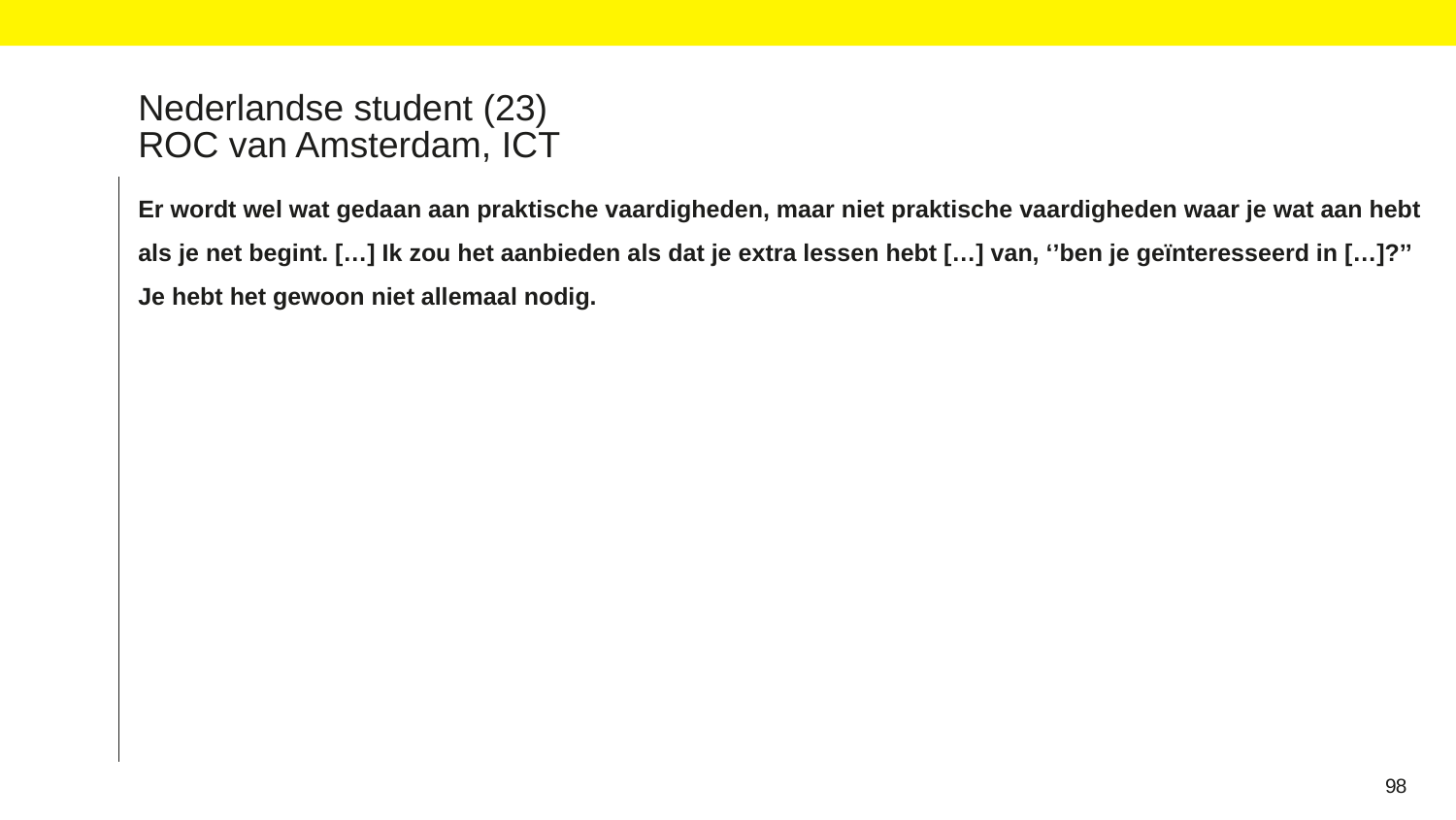

# Nederlandse student (23) ROC van Amsterdam, ICT
Er wordt wel wat gedaan aan praktische vaardigheden, maar niet praktische vaardigheden waar je wat aan hebt als je net begint. […] Ik zou het aanbieden als dat je extra lessen hebt […] van, ‘’ben je geïnteresseerd in […]?’’ Je hebt het gewoon niet allemaal nodig.
98